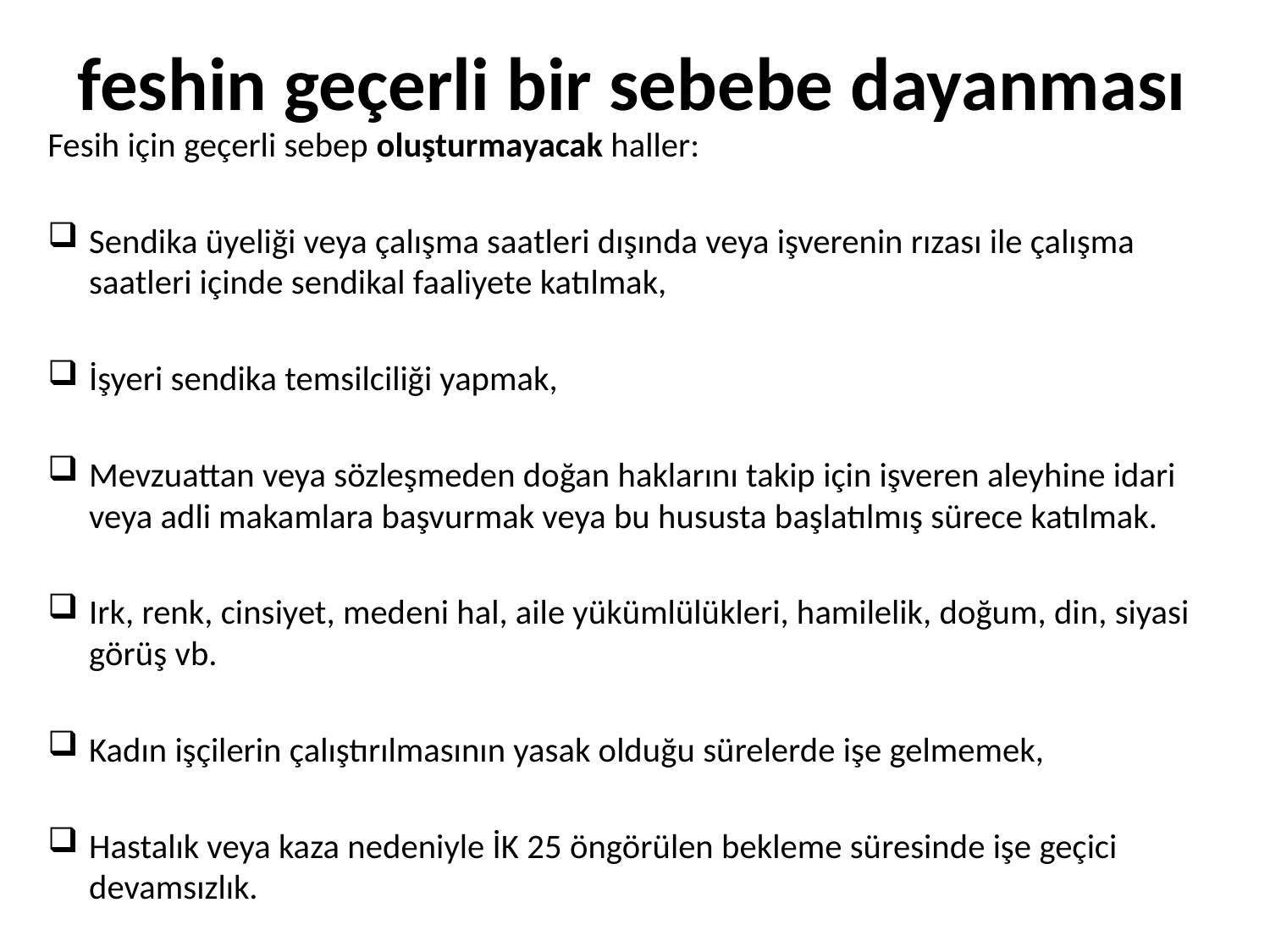

# feshin geçerli bir sebebe dayanması
Fesih için geçerli sebep oluşturmayacak haller:

Sendika üyeliği veya çalışma saatleri dışında veya işverenin rızası ile çalışma saatleri içinde sendikal faaliyete katılmak,

İşyeri sendika temsilciliği yapmak,

Mevzuattan veya sözleşmeden doğan haklarını takip için işveren aleyhine idari veya adli makamlara başvurmak veya bu hususta başlatılmış sürece katılmak.

Irk, renk, cinsiyet, medeni hal, aile yükümlülükleri, hamilelik, doğum, din, siyasi görüş vb.

Kadın işçilerin çalıştırılmasının yasak olduğu sürelerde işe gelmemek,

Hastalık veya kaza nedeniyle İK 25 öngörülen bekleme süresinde işe geçici devamsızlık.